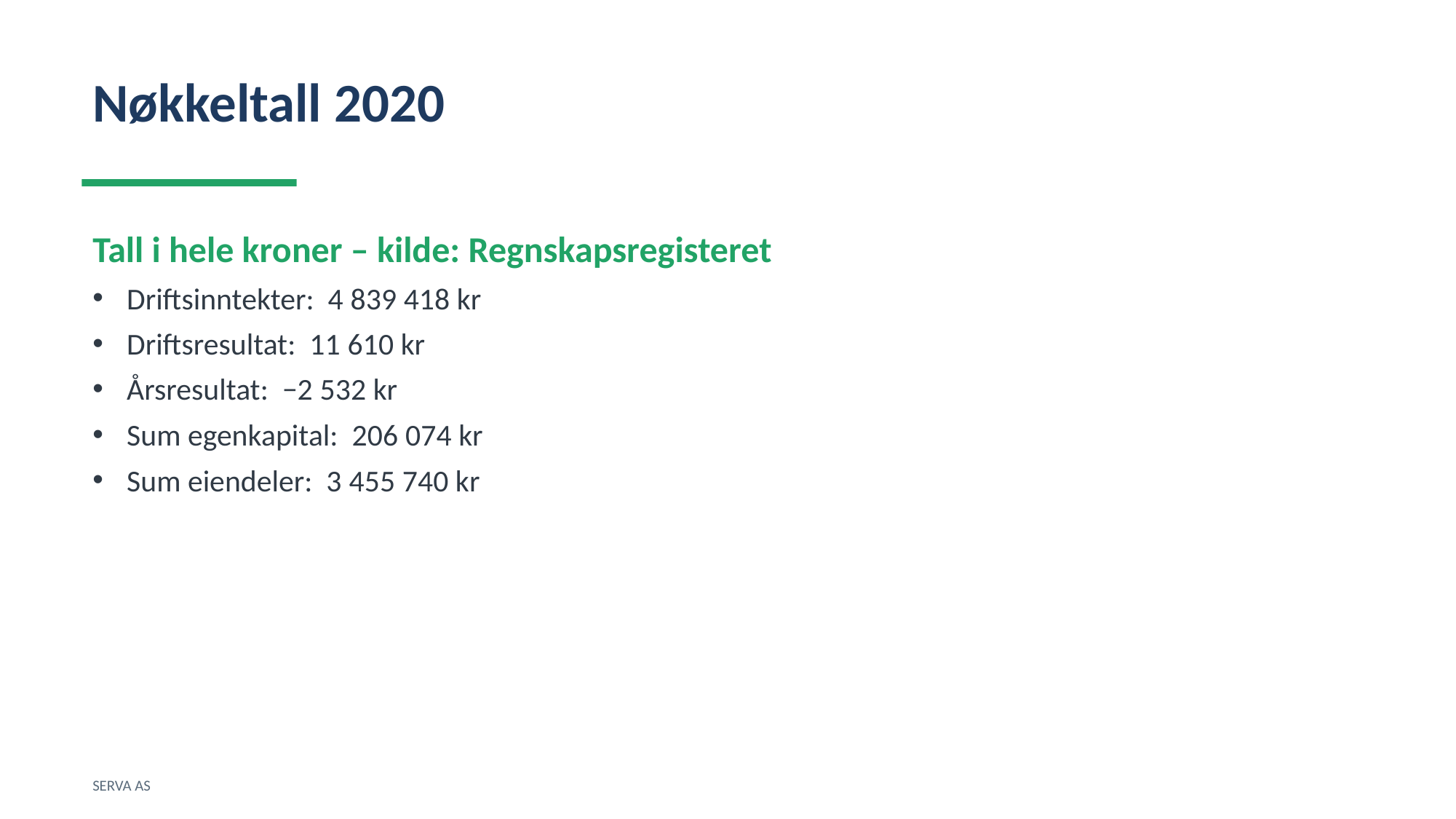

Nøkkeltall 2020

Tall i hele kroner – kilde: Regnskapsregisteret
Driftsinntekter:  4 839 418 kr
Driftsresultat:  11 610 kr
Årsresultat:  −2 532 kr
Sum egenkapital:  206 074 kr
Sum eiendeler:  3 455 740 kr
SERVA AS